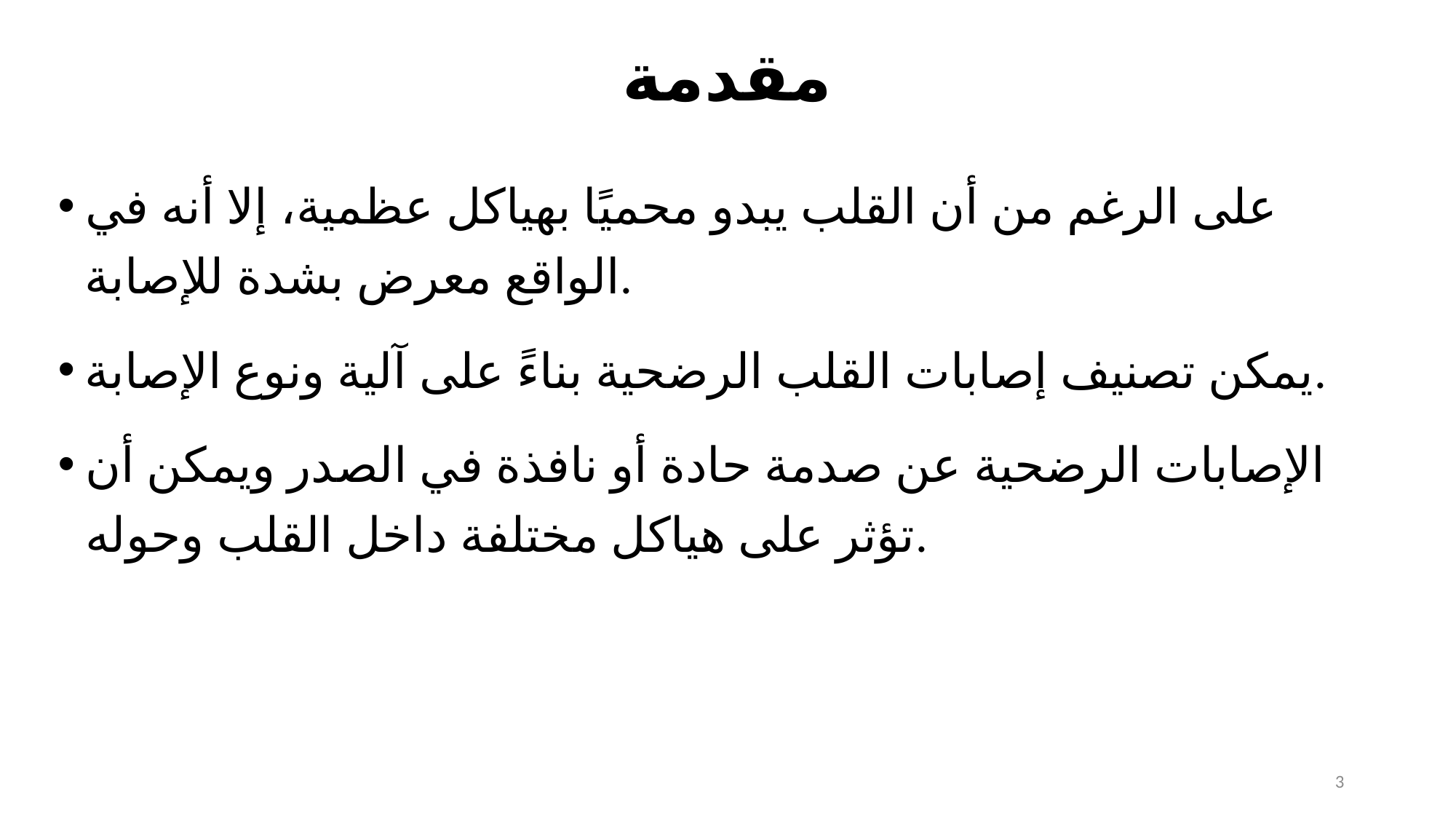

# مقدمة
على الرغم من أن القلب يبدو محميًا بهياكل عظمية، إلا أنه في الواقع معرض بشدة للإصابة.
يمكن تصنيف إصابات القلب الرضحية بناءً على آلية ونوع الإصابة.
الإصابات الرضحية عن صدمة حادة أو نافذة في الصدر ويمكن أن تؤثر على هياكل مختلفة داخل القلب وحوله.
3